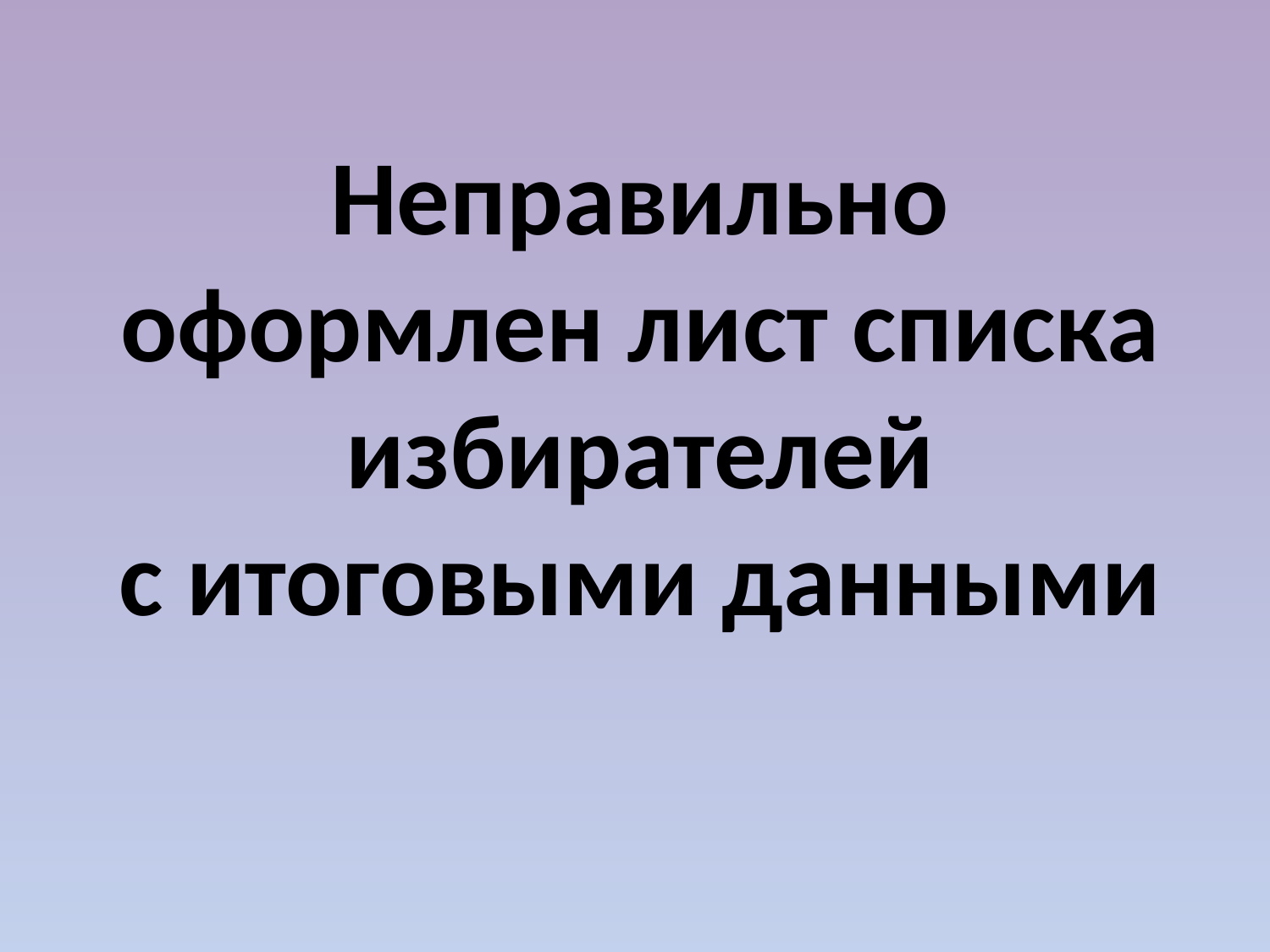

Неправильно оформлен лист списка избирателей
с итоговыми данными